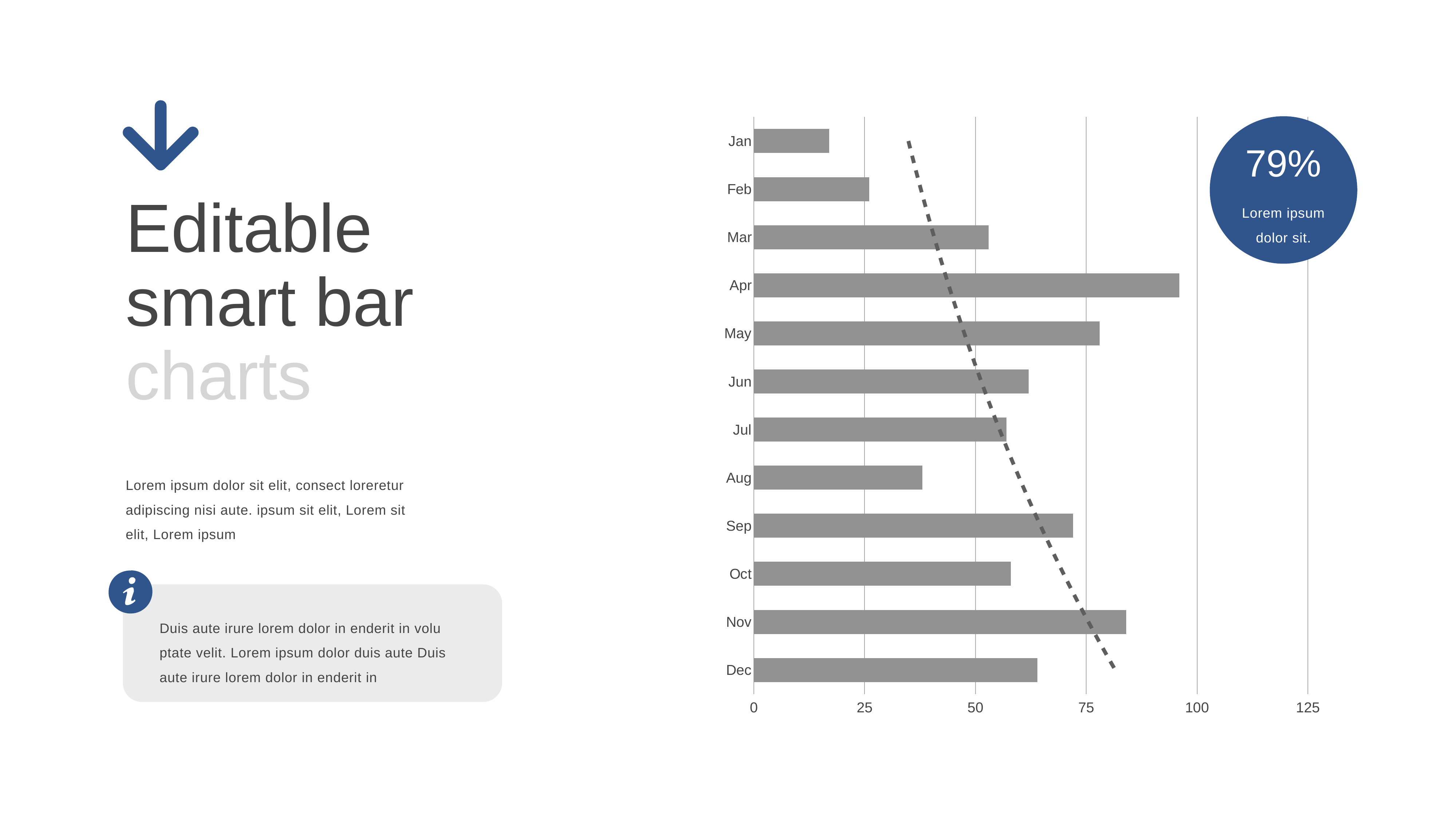

### Chart

| Category | Region 1 |
|---|---|
| Jan | 17.0 |
| Feb | 26.0 |
| Mar | 53.0 |
| Apr | 96.0 |
| May | 78.0 |
| Jun | 62.0 |
| Jul | 57.0 |
| Aug | 38.0 |
| Sep | 72.0 |
| Oct | 58.0 |
| Nov | 84.0 |
| Dec | 64.0 |
79%
Lorem ipsum dolor sit.
Editable smart bar charts
Lorem ipsum dolor sit elit, consect loreretur adipiscing nisi aute. ipsum sit elit, Lorem sit elit, Lorem ipsum

Duis aute irure lorem dolor in enderit in volu ptate velit. Lorem ipsum dolor duis aute Duis aute irure lorem dolor in enderit in